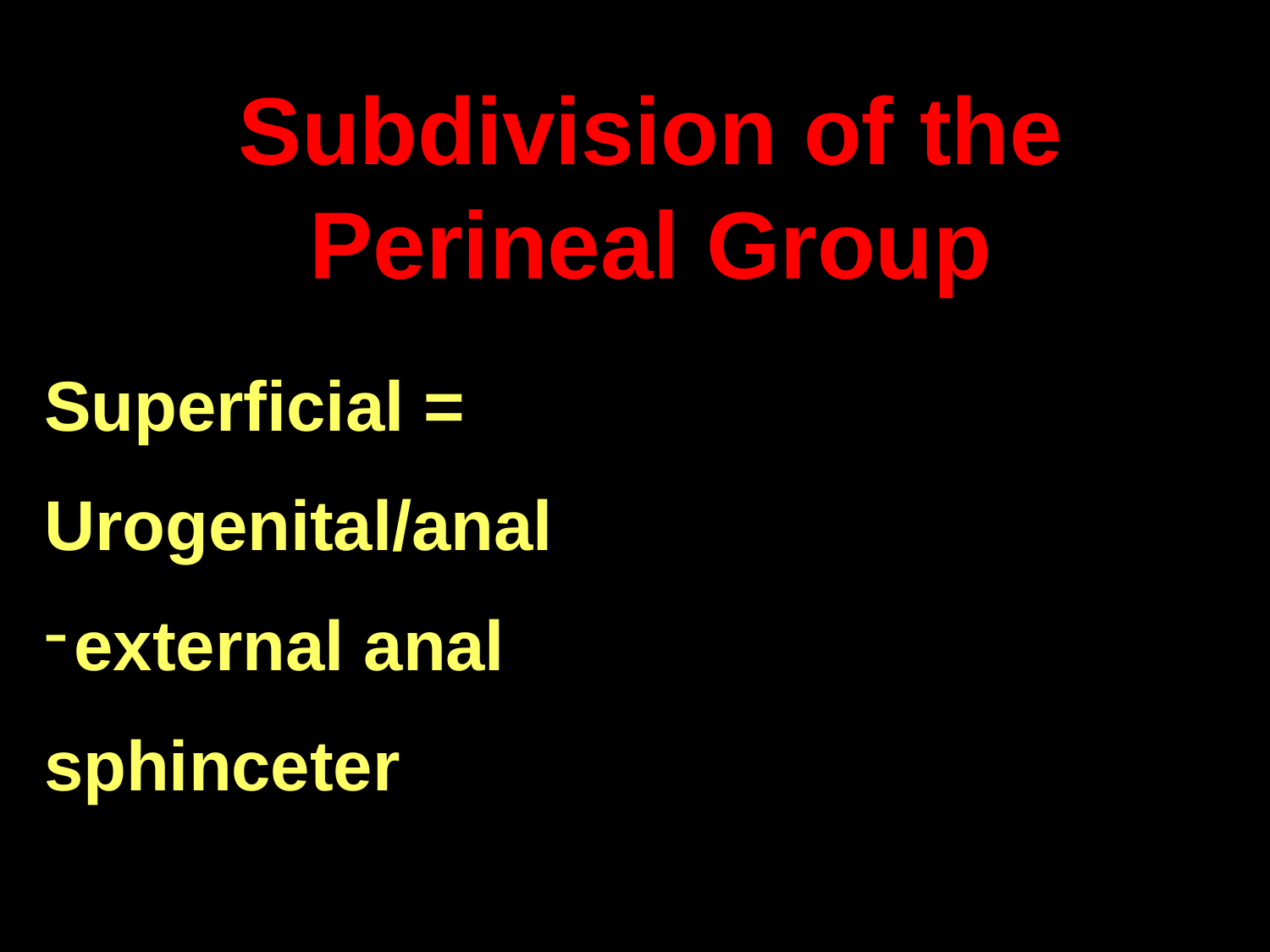

Subdivision of the Perineal Group

Superficial =
Urogenital/anal
external anal
sphinceter